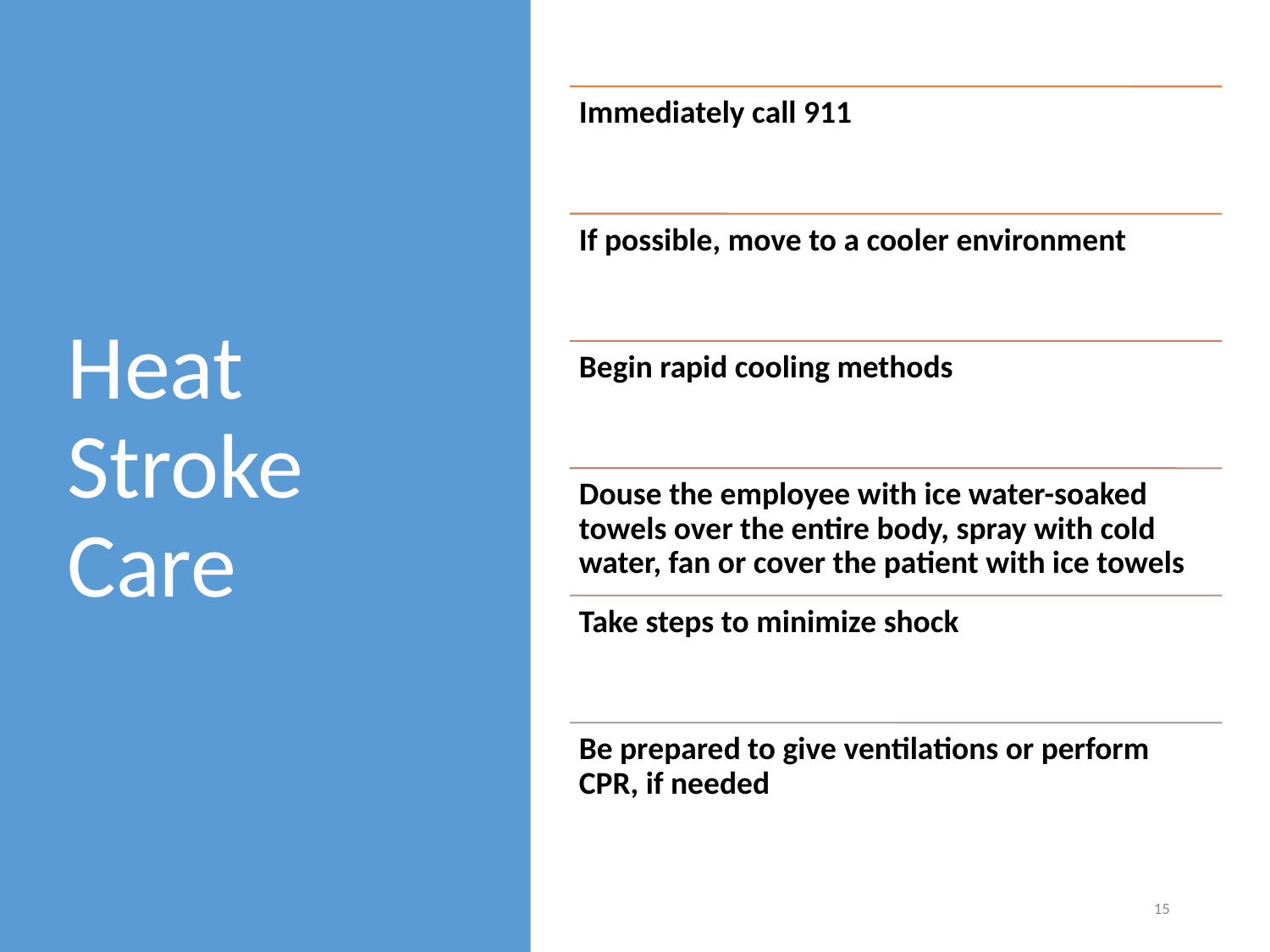

# Heat Stroke Care
Immediately call 911
If possible, move to a cooler environment
Begin rapid cooling methods
Douse the employee with ice water-soaked towels over the entire body, spray with cold water, fan or cover the patient with ice towels
Take steps to minimize shock
Be prepared to give ventilations or perform CPR, if needed
15